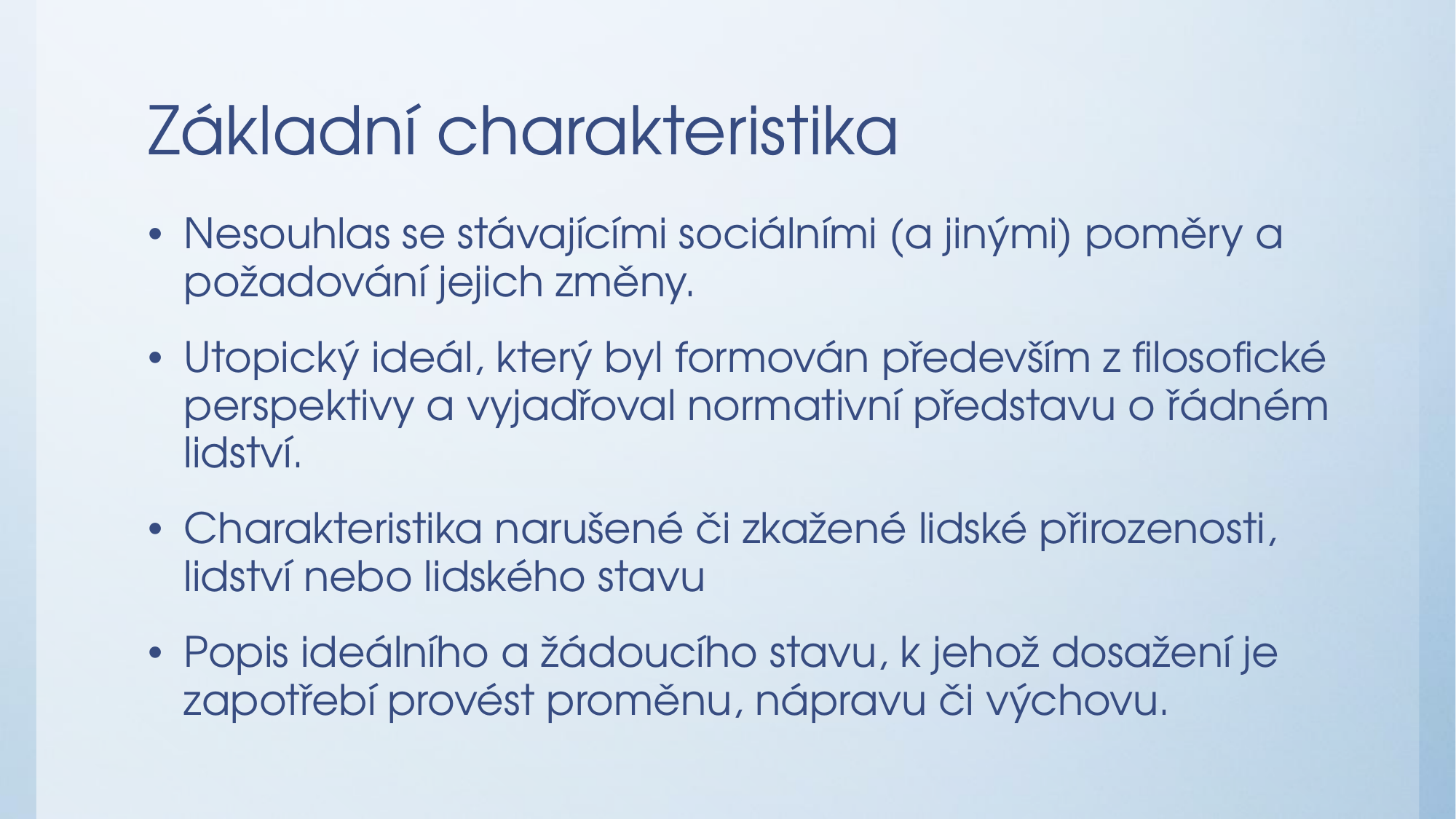

# Základní charakteristika
Nesouhlas se stávajícími sociálními (a jinými) poměry a požadování jejich změny.
Utopický ideál, který byl formován především z filosofické perspektivy a vyjadřoval normativní představu o řádném lidství.
Charakteristika narušené či zkažené lidské přirozenosti, lidství nebo lidského stavu
Popis ideálního a žádoucího stavu, k jehož dosažení je zapotřebí provést proměnu, nápravu či výchovu.